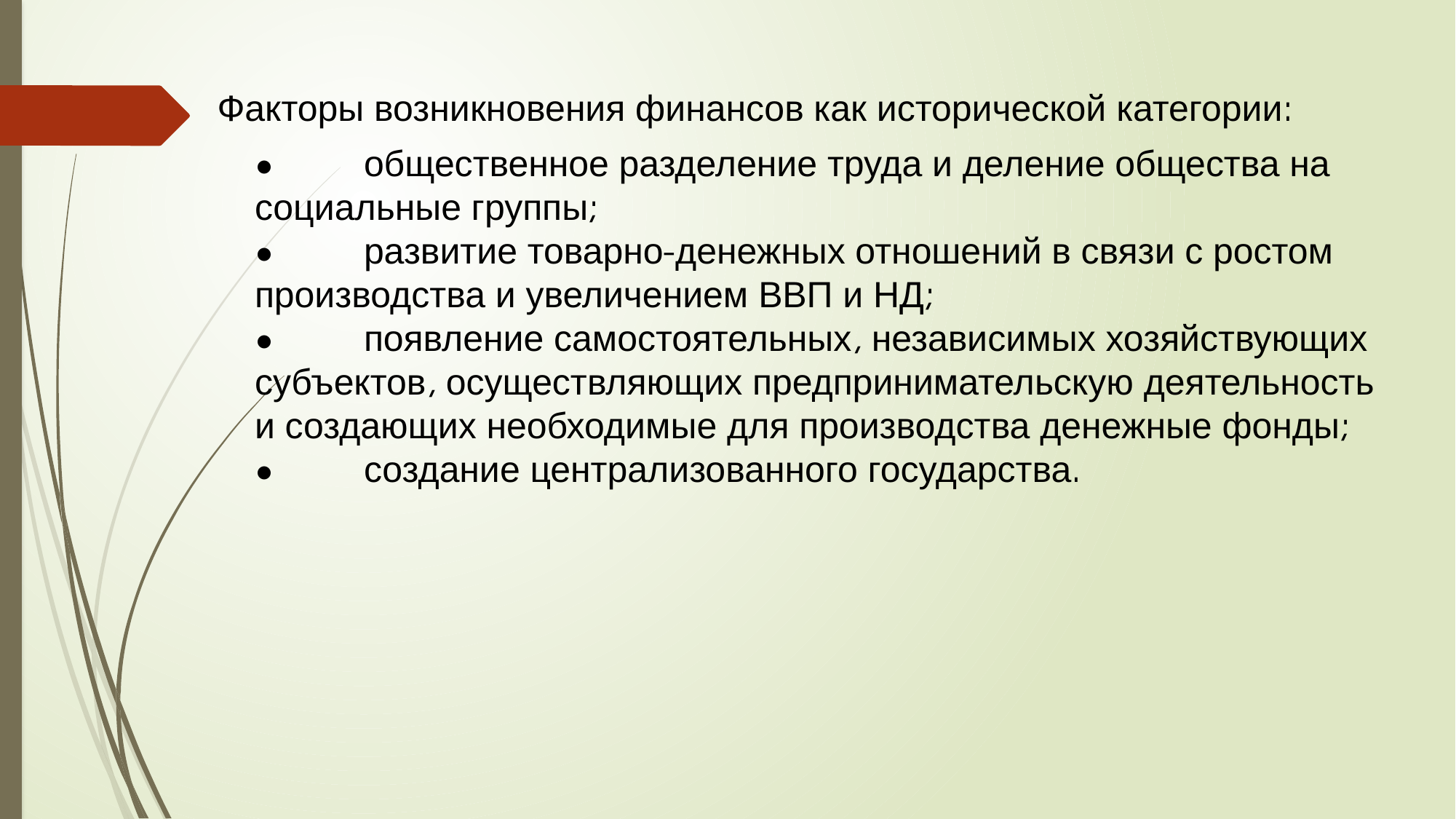

Факторы возникновения финансов как исторической категории:
•	общественное разделение труда и деление общества на социальные группы;
•	развитие товарно-денежных отношений в связи с ростом производства и увеличением ВВП и НД;
•	появление самостоятельных, независимых хозяйствующих субъектов, осуществляющих предпринимательскую деятельность и создающих необходимые для производства денежные фонды;
•	создание централизованного государства.